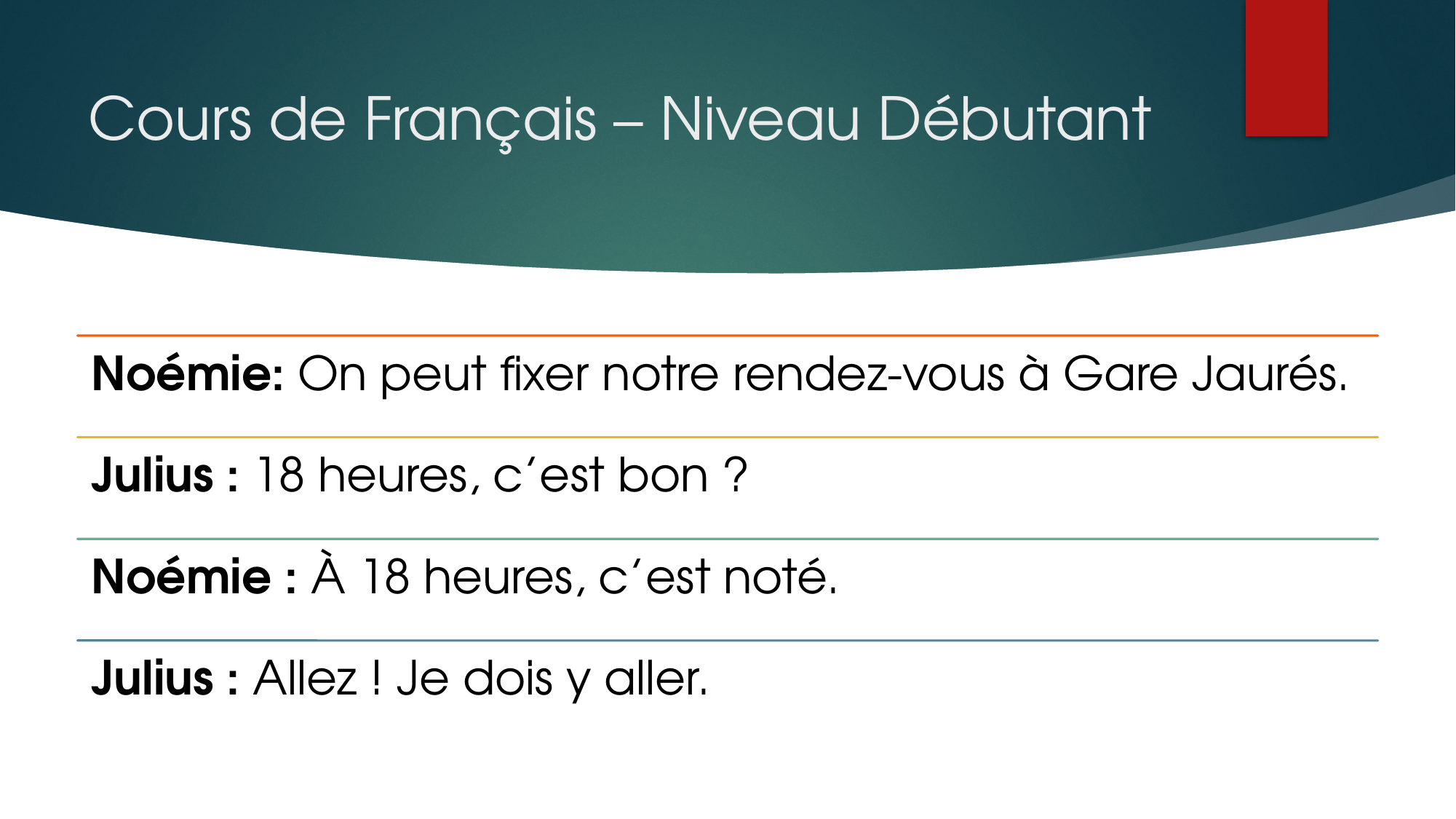

# Cours de Français – Niveau Débutant

Noémie: On peut fixer notre rendez-vous à Gare Jaurés.
Julius : 18 heures, c’est bon ?
Noémie : À 18 heures, c’est noté.
Julius : Allez ! Je dois y aller.
aula 31